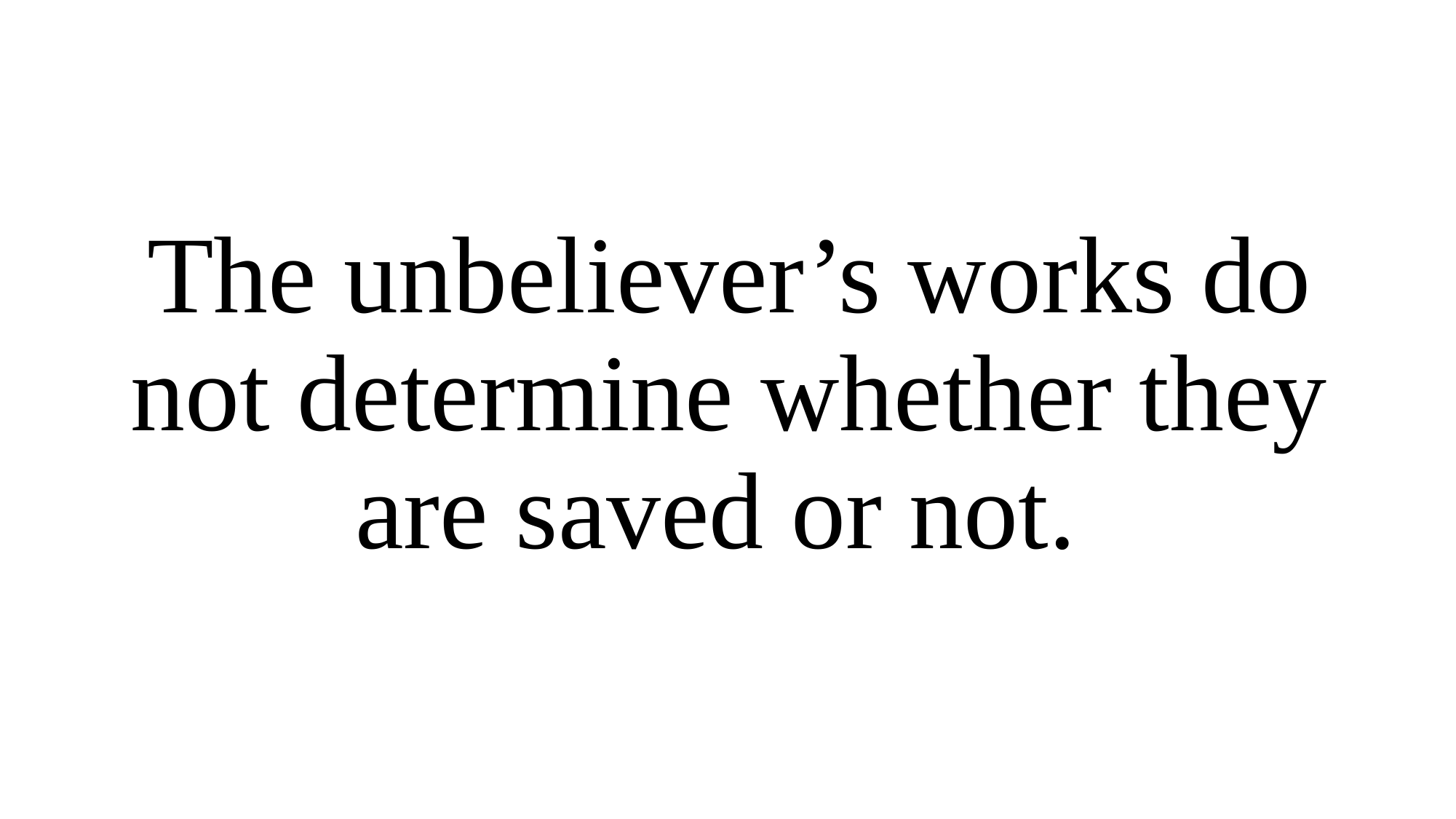

The unbeliever’s works do not determine whether they are saved or not.